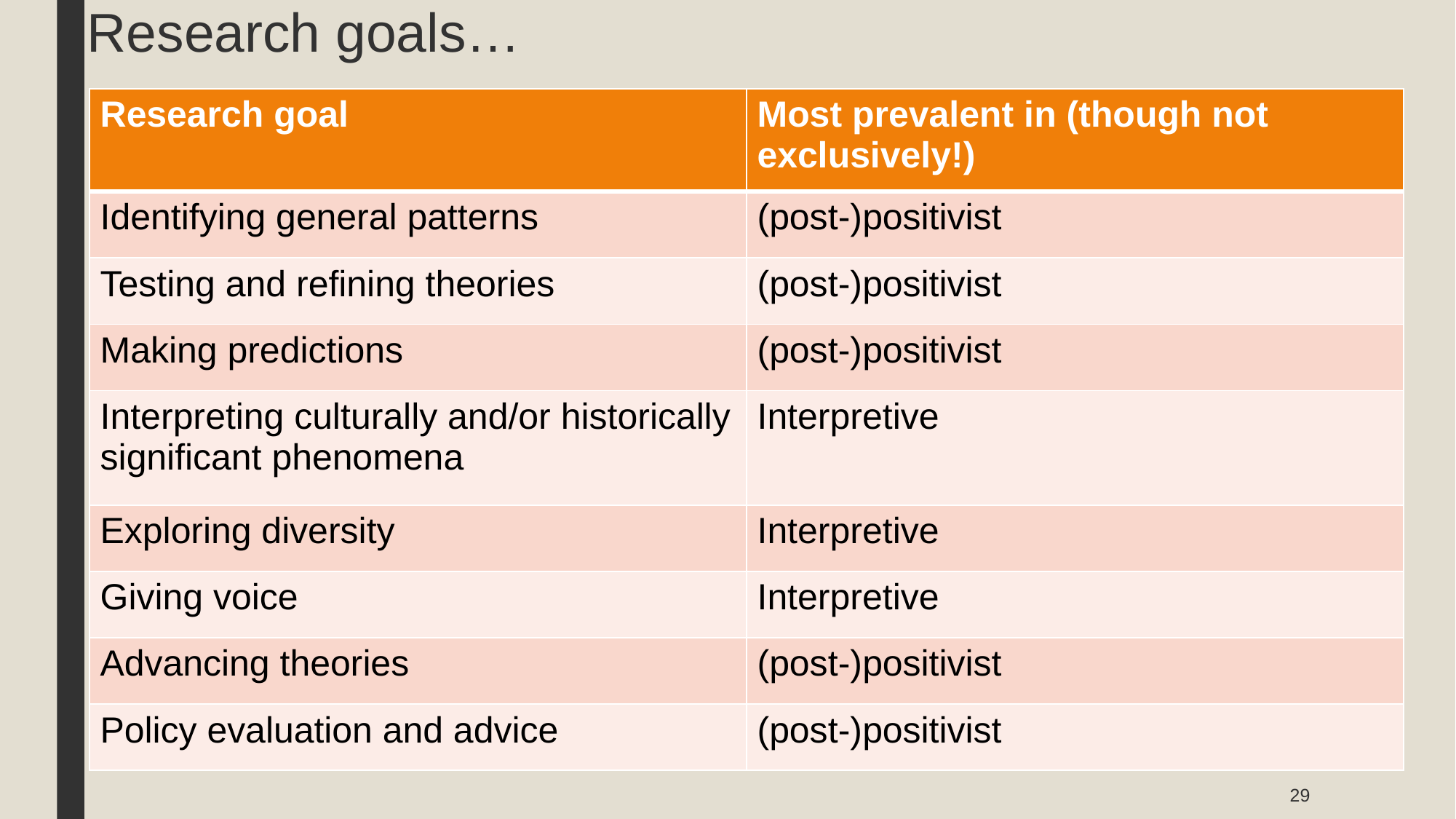

# Research goals…
| Research goal | Most prevalent in (though not exclusively!) |
| --- | --- |
| Identifying general patterns | (post-)positivist |
| Testing and refining theories | (post-)positivist |
| Making predictions | (post-)positivist |
| Interpreting culturally and/or historically significant phenomena | Interpretive |
| Exploring diversity | Interpretive |
| Giving voice | Interpretive |
| Advancing theories | (post-)positivist |
| Policy evaluation and advice | (post-)positivist |
29